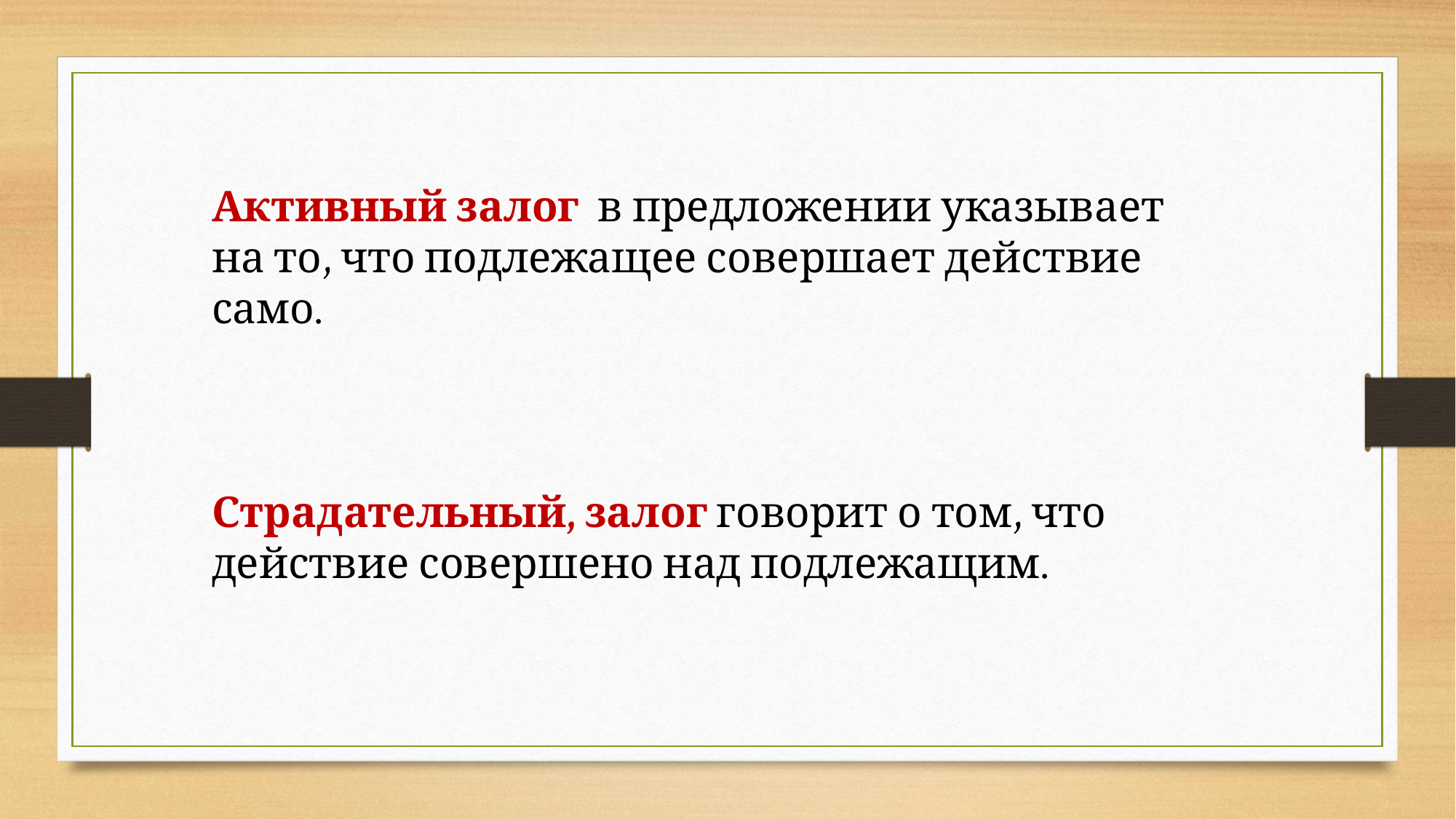

Активный залог  в предложении указывает на то, что подлежащее совершает действие само.

Страдательный, залог говорит о том, что действие совершено над подлежащим.